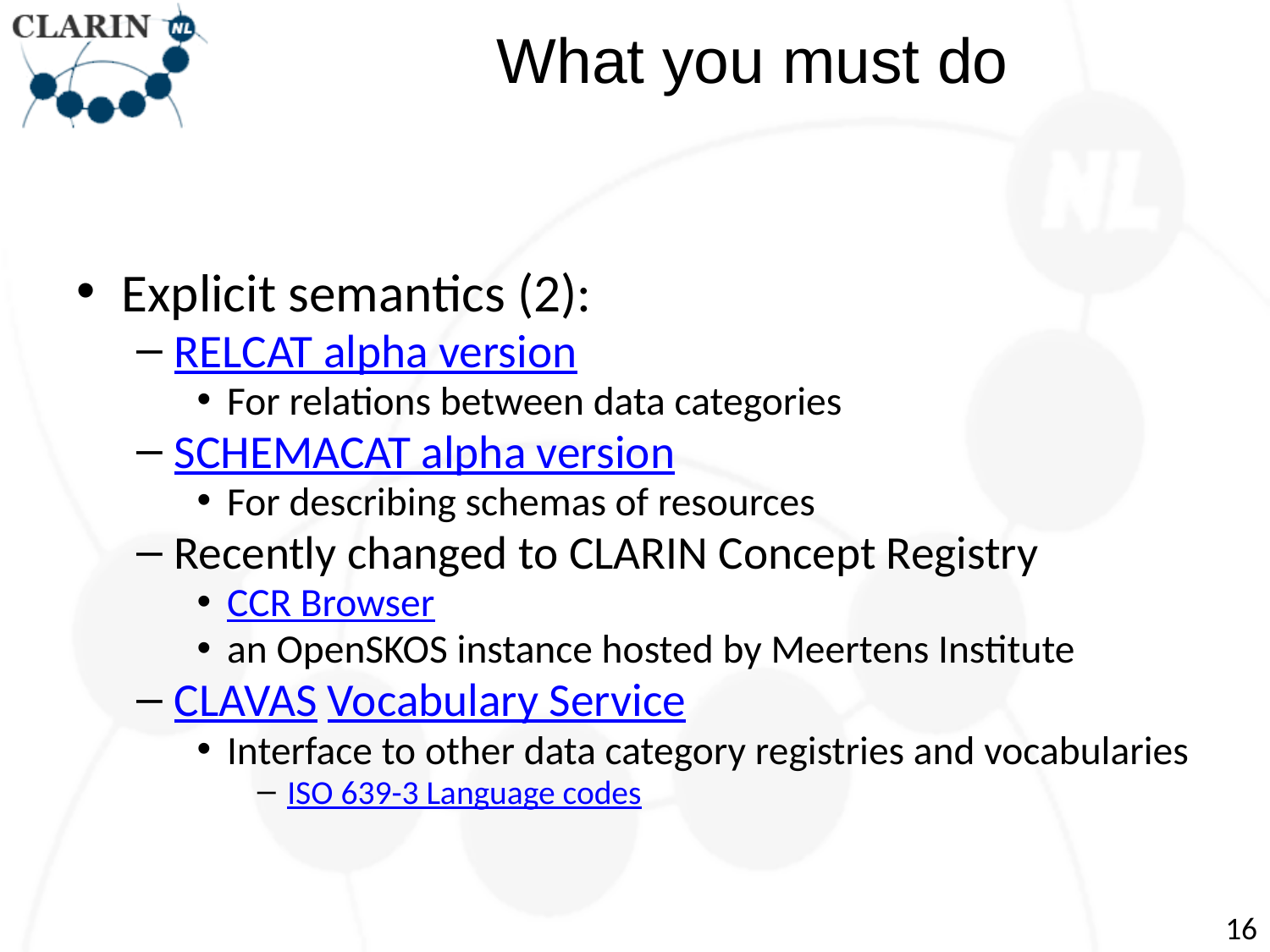

# What you must do
Explicit semantics (2):
RELCAT alpha version
For relations between data categories
SCHEMACAT alpha version
For describing schemas of resources
Recently changed to CLARIN Concept Registry
CCR Browser
an OpenSKOS instance hosted by Meertens Institute
CLAVAS Vocabulary Service
Interface to other data category registries and vocabularies
ISO 639-3 Language codes

16